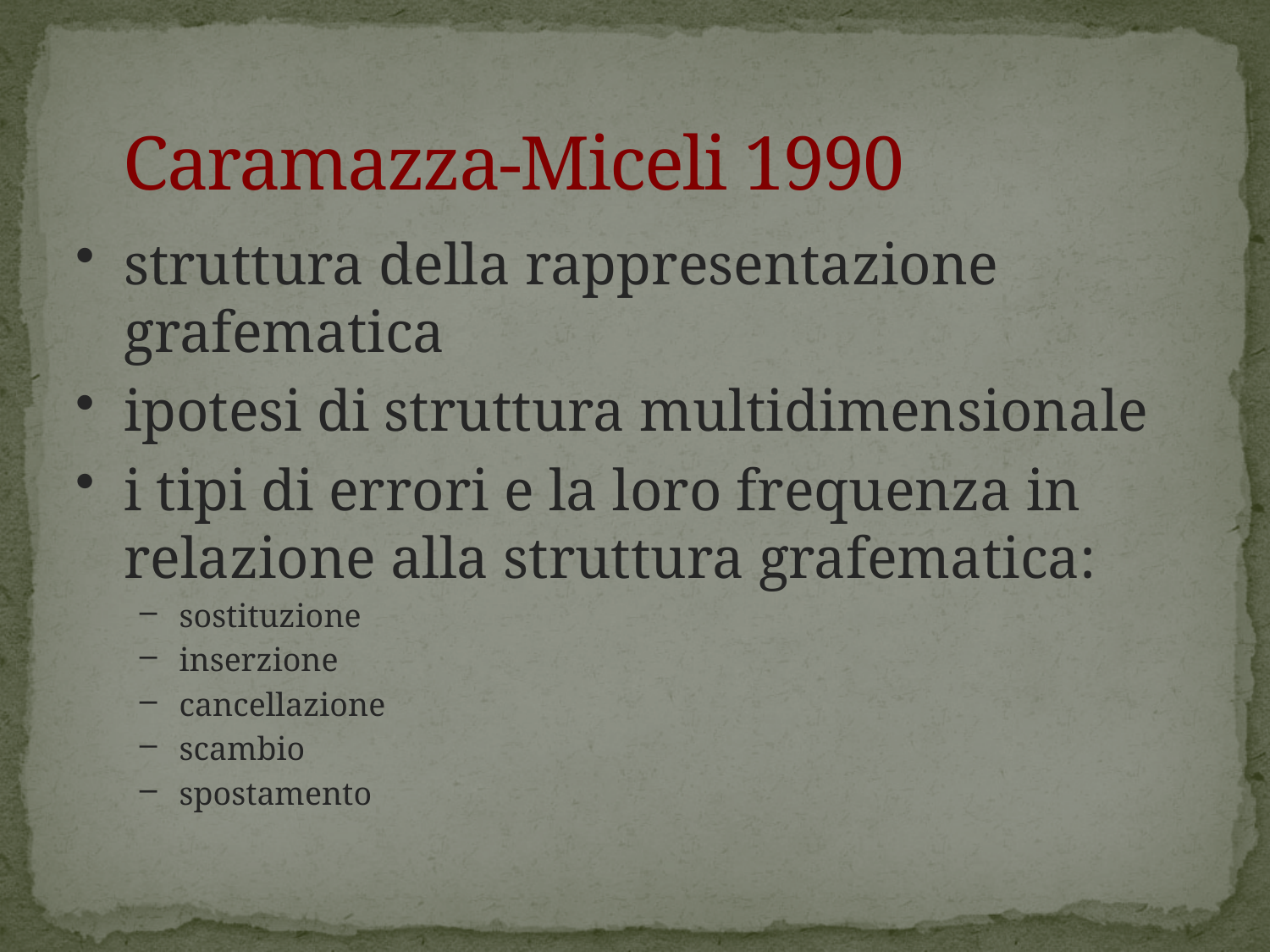

Caramazza-Miceli 1990
struttura della rappresentazione grafematica
ipotesi di struttura multidimensionale
i tipi di errori e la loro frequenza in relazione alla struttura grafematica:
sostituzione
inserzione
cancellazione
scambio
spostamento